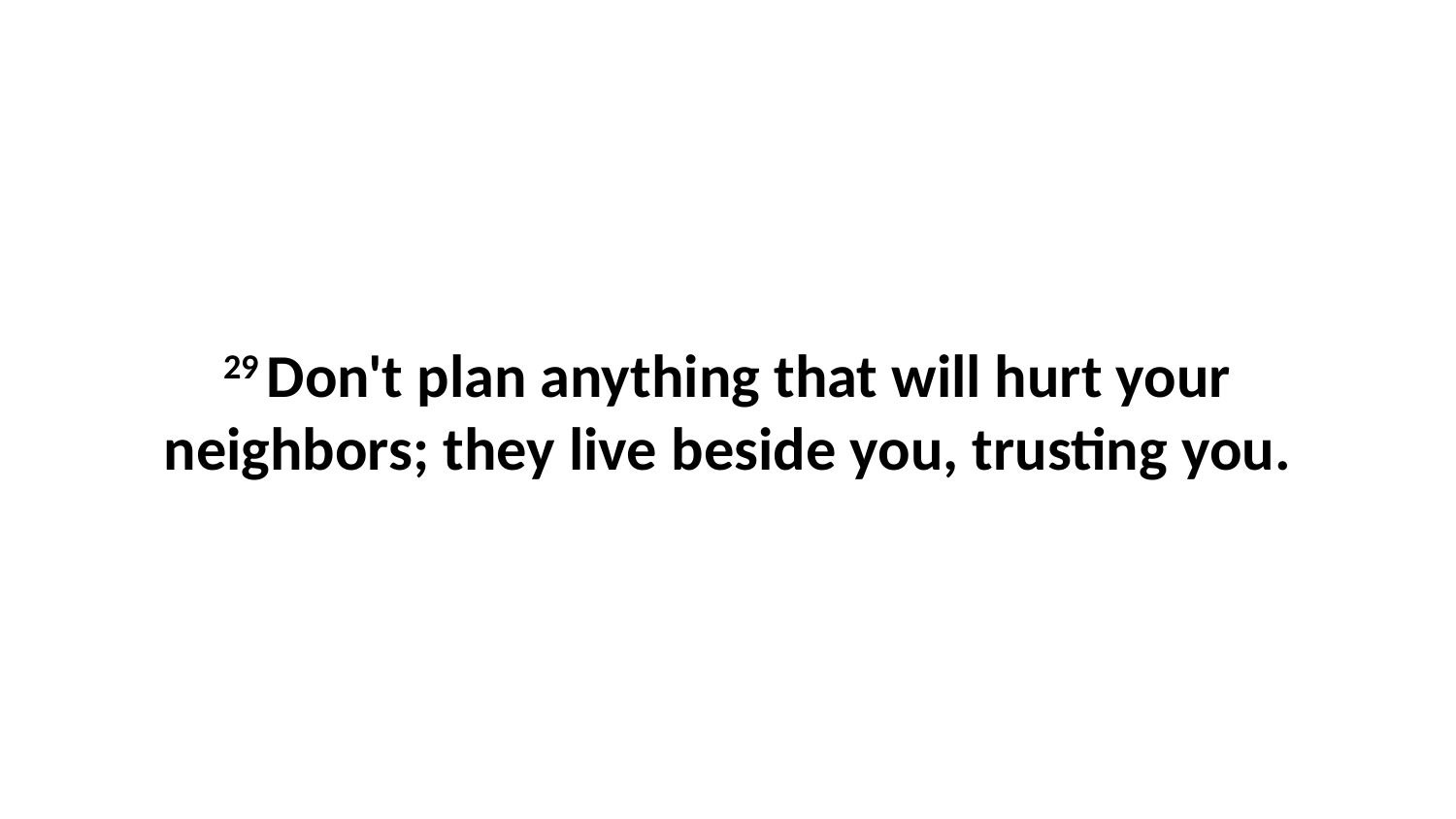

29 Don't plan anything that will hurt your neighbors; they live beside you, trusting you.